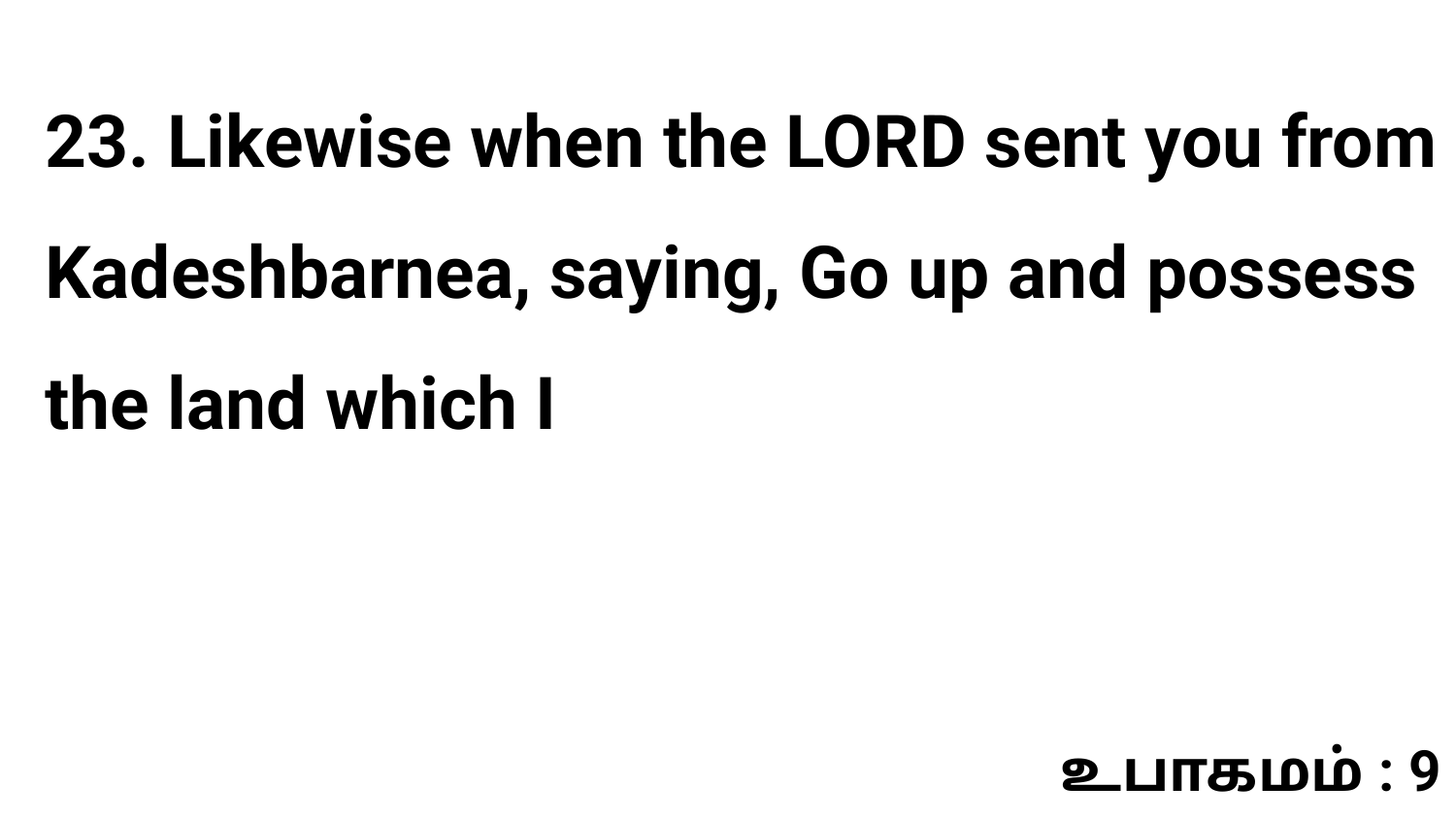

23. Likewise when the LORD sent you from Kadeshbarnea, saying, Go up and possess the land which I
உபாகமம் : 9